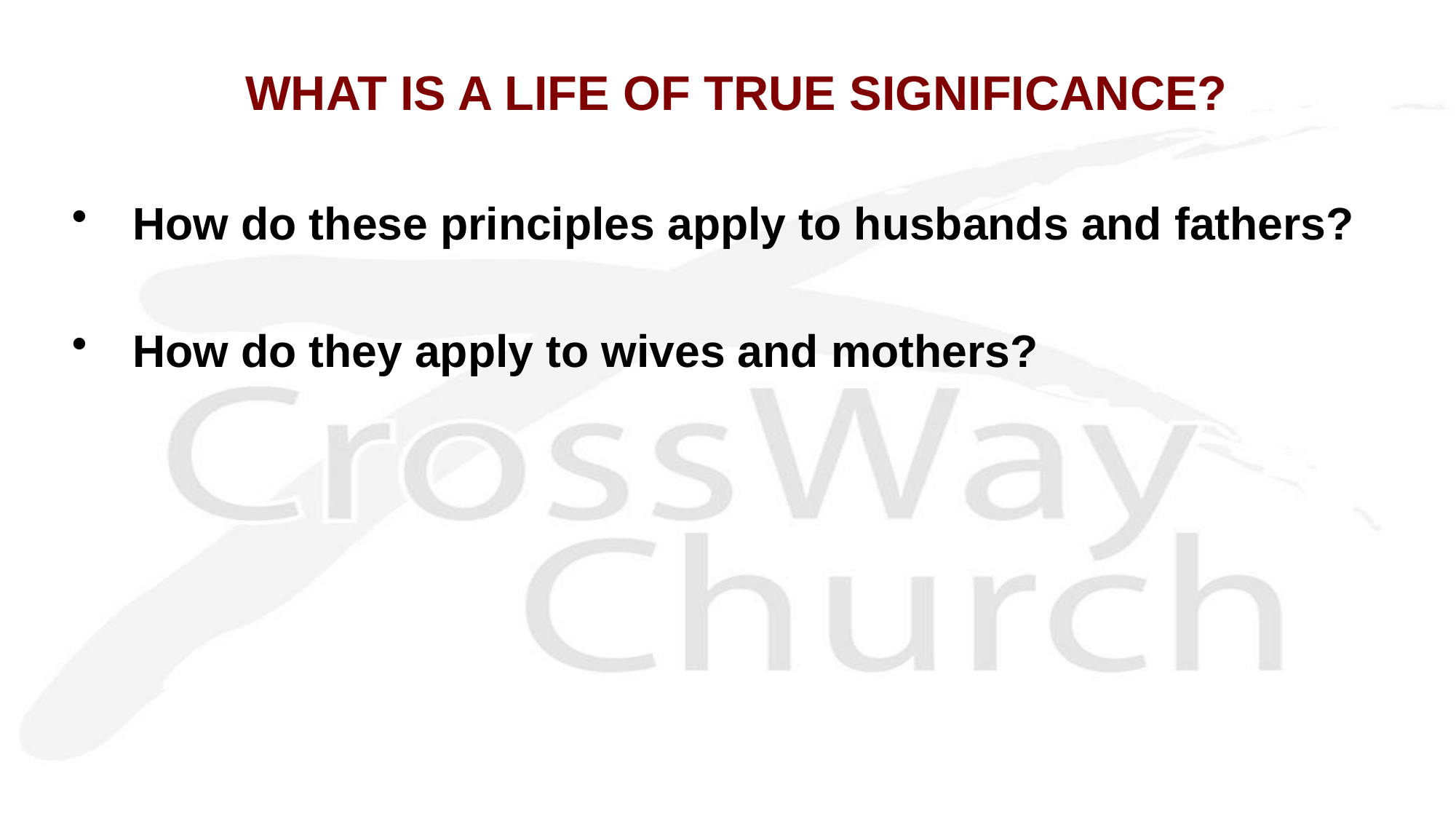

# WHAT IS A LIFE OF TRUE SIGNIFICANCE?

How do these principles apply to husbands and fathers?

How do they apply to wives and mothers?